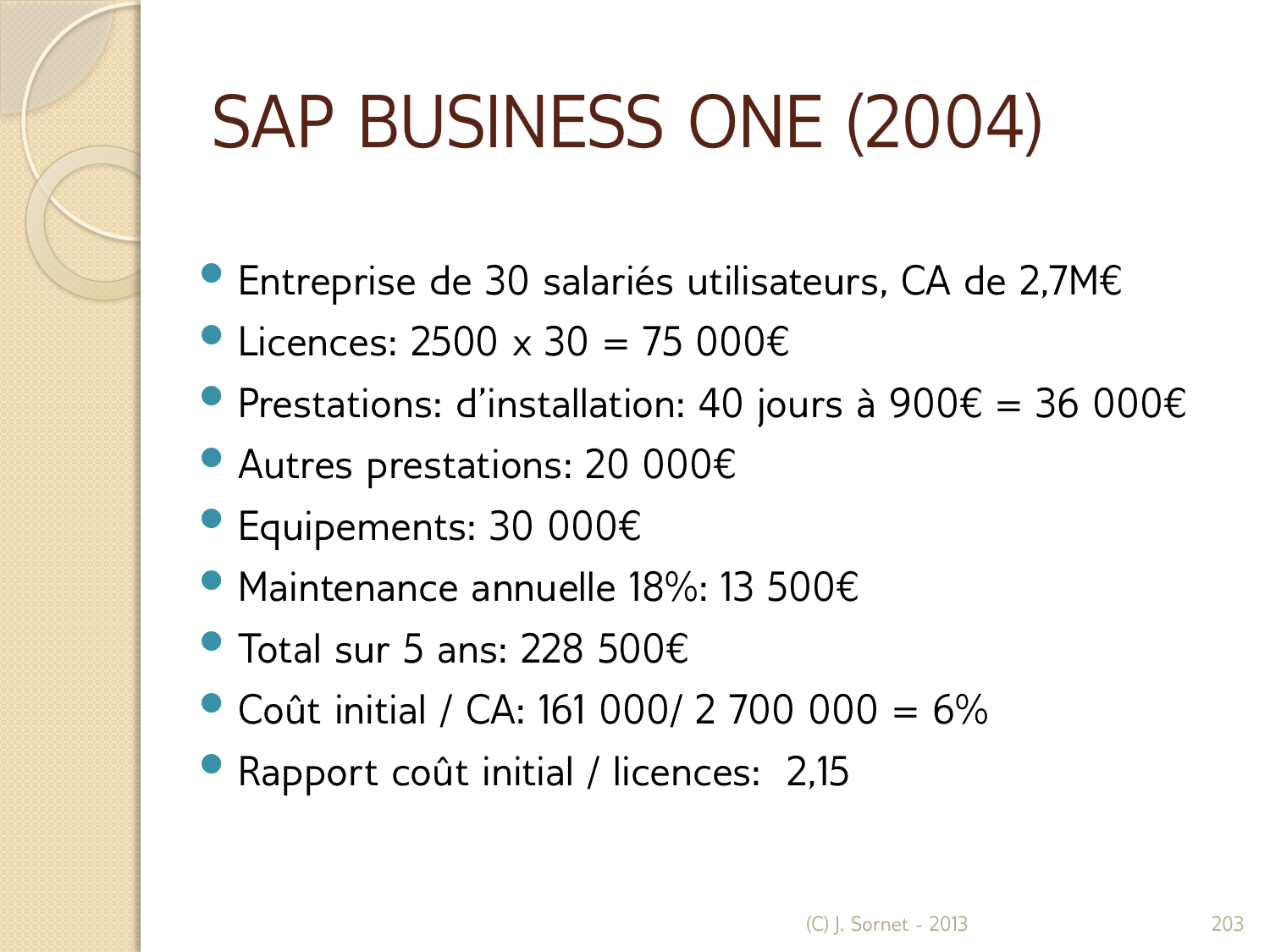

# SAP BUSINESS ONE (2004)
Entreprise de 30 salariés utilisateurs, CA de 2,7M€
Licences: 2500 x 30 = 75 000€
Prestations: d’installation: 40 jours à 900€ = 36 000€
Autres prestations: 20 000€
Equipements: 30 000€
Maintenance annuelle 18%: 13 500€
Total sur 5 ans: 228 500€
Coût initial / CA: 161 000/ 2 700 000 = 6%
Rapport coût initial / licences:  2,15

(C) J. Sornet - 2013
203